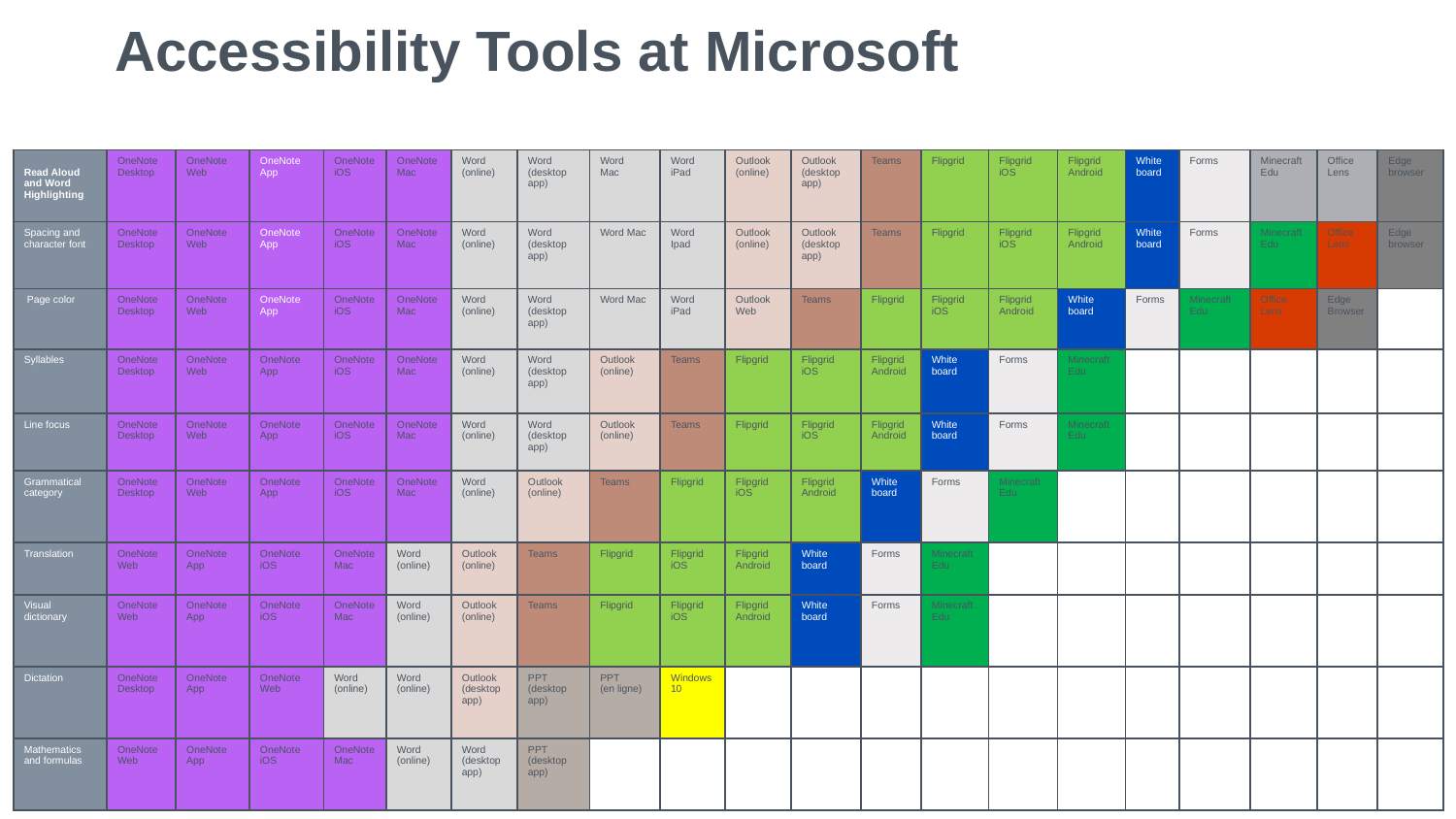

# Accessibility Tools at Microsoft

| Read Aloud and Word Highlighting | OneNote Desktop | OneNote Web | OneNote App | OneNote iOS | OneNote Mac | Word (online) | Word (desktop app) | Word Mac | Word iPad | Outlook (online) | Outlook (desktop app) | Teams | Flipgrid | Flipgrid iOS | Flipgrid Android | White board | Forms | Minecraft Edu | Office Lens | Edge browser |
| --- | --- | --- | --- | --- | --- | --- | --- | --- | --- | --- | --- | --- | --- | --- | --- | --- | --- | --- | --- | --- |
| Spacing and character font | OneNote Desktop | OneNote Web | OneNote App | OneNote iOS | OneNote Mac | Word (online) | Word (desktop app) | Word Mac | Word Ipad | Outlook (online) | Outlook (desktop app) | Teams | Flipgrid | Flipgrid iOS | Flipgrid Android | White board | Forms | Minecraft Edu | Office Lens | Edge browser |
| Page color | OneNote Desktop | OneNote Web | OneNote App | OneNote iOS | OneNote Mac | Word (online) | Word (desktop app) | Word Mac | Word iPad | Outlook Web | Teams | Flipgrid | Flipgrid iOS | Flipgrid Android | White board | Forms | Minecraft Edu | Office Lens | Edge Browser |  |
| Syllables | OneNote Desktop | OneNote Web | OneNote App | OneNote iOS | OneNote Mac | Word (online) | Word (desktop app) | Outlook (online) | Teams | Flipgrid | Flipgrid iOS | Flipgrid Android | White board | Forms | Minecraft Edu |  |  |  |  |  |
| Line focus | OneNote Desktop | OneNote Web | OneNote App | OneNote iOS | OneNote Mac | Word (online) | Word (desktop app) | Outlook (online) | Teams | Flipgrid | Flipgrid iOS | Flipgrid Android | White board | Forms | Minecraft Edu |  |  |  |  |  |
| Grammatical category | OneNote Desktop | OneNote Web | OneNote App | OneNote iOS | OneNote Mac | Word (online) | Outlook (online) | Teams | Flipgrid | Flipgrid iOS | Flipgrid Android | White board | Forms | Minecraft Edu |  |  |  |  |  |  |
| Translation | OneNote Web | OneNote App | OneNote iOS | OneNote Mac | Word (online) | Outlook (online) | Teams | Flipgrid | Flipgrid iOS | Flipgrid Android | White board | Forms | Minecraft Edu |  |  |  |  |  |  |  |
| Visual dictionary | OneNote Web | OneNote App | OneNote iOS | OneNote Mac | Word (online) | Outlook (online) | Teams | Flipgrid | Flipgrid iOS | Flipgrid Android | White board | Forms | Minecraft Edu |  |  |  |  |  |  |  |
| Dictation | OneNote Desktop | OneNote App | OneNote Web | Word (online) | Word (online) | Outlook (desktop app) | PPT (desktop app) | PPT (en ligne) | Windows 10 |  |  |  |  |  |  |  |  |  |  |  |
| Mathematics and formulas | OneNote Web | OneNote App | OneNote iOS | OneNote Mac | Word (online) | Word (desktop app) | PPT (desktop app) |  |  |  |  |  |  |  |  |  |  |  |  |  |